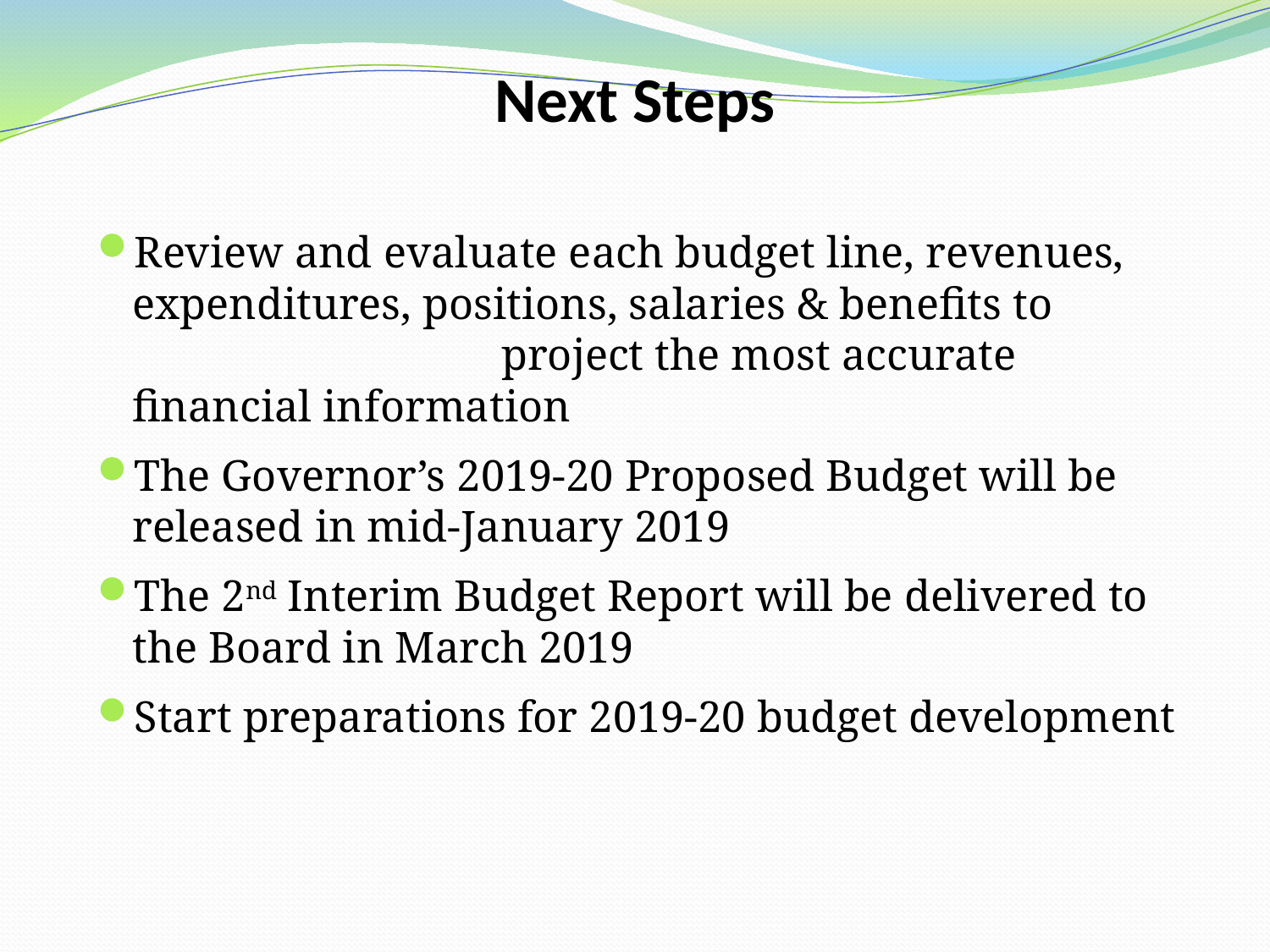

# Next Steps
Review and evaluate each budget line, revenues, expenditures, positions, salaries & benefits to                                             project the most accurate financial information
The Governor’s 2019-20 Proposed Budget will be released in mid-January 2019
The 2nd Interim Budget Report will be delivered to the Board in March 2019
Start preparations for 2019-20 budget development